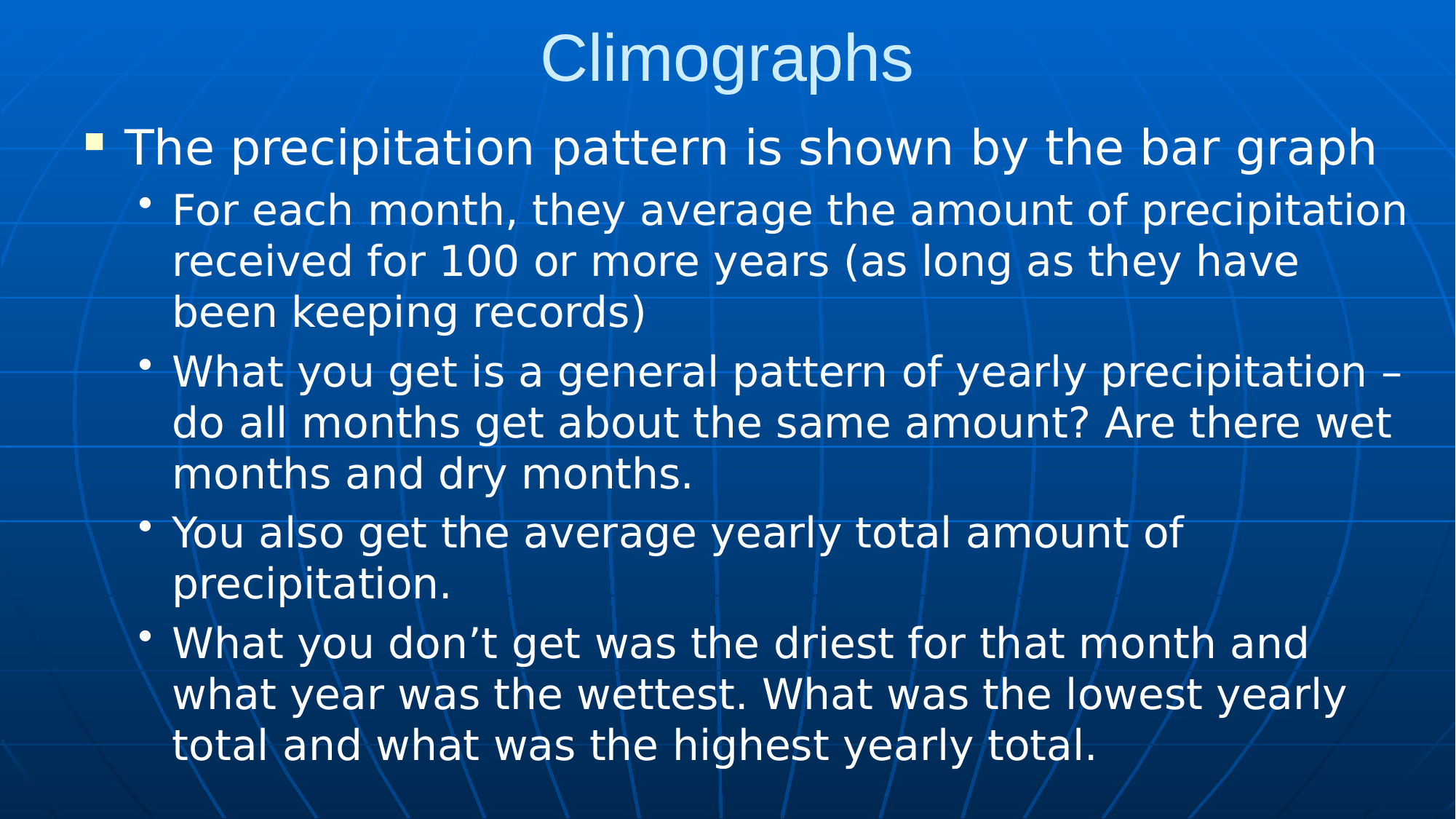

# Climographs
The precipitation pattern is shown by the bar graph
For each month, they average the amount of precipitation received for 100 or more years (as long as they have been keeping records)
What you get is a general pattern of yearly precipitation – do all months get about the same amount? Are there wet months and dry months.
You also get the average yearly total amount of precipitation.
What you don’t get was the driest for that month and what year was the wettest. What was the lowest yearly total and what was the highest yearly total.